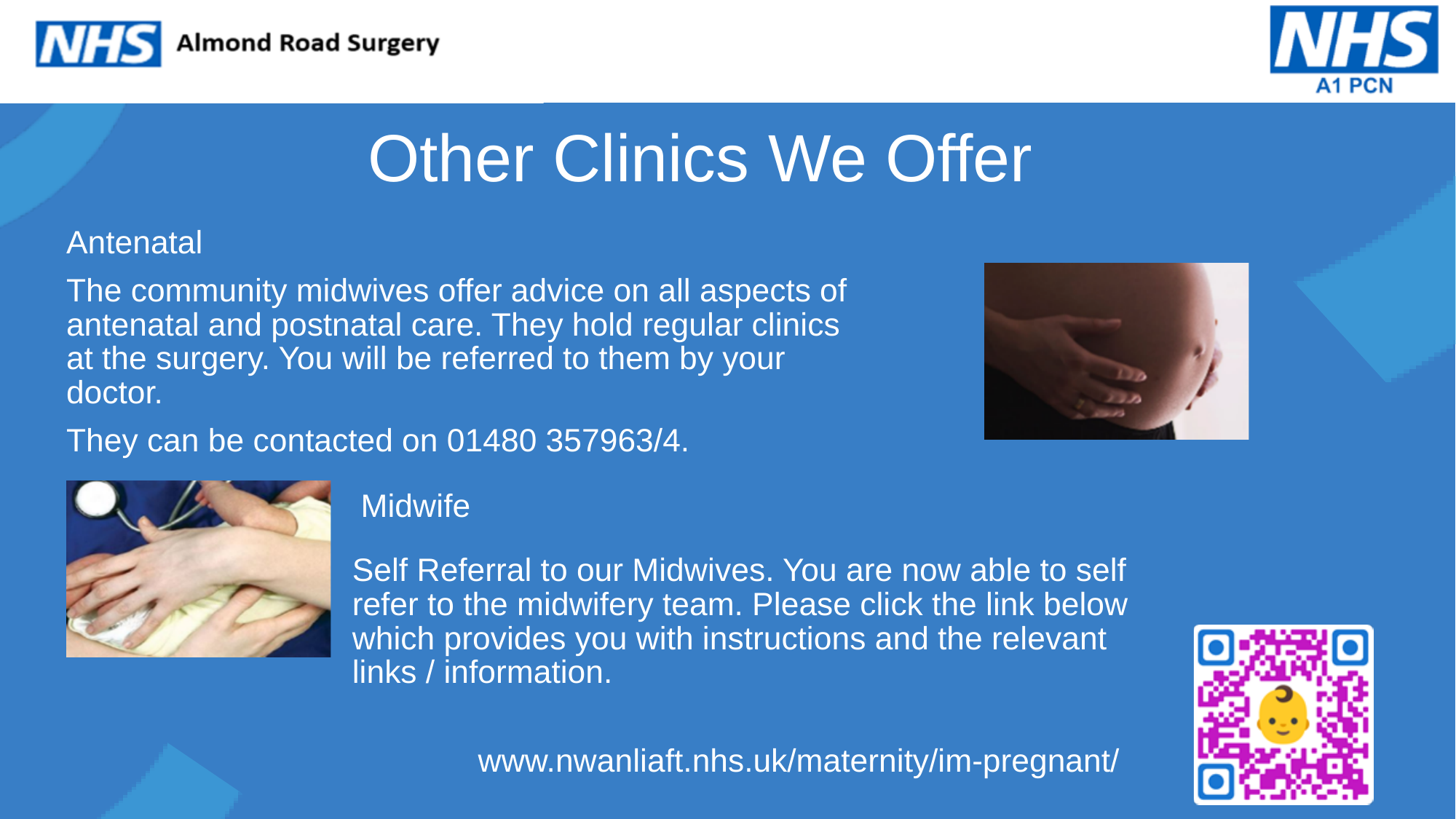

Other Clinics We Offer
Antenatal

The community midwives offer advice on all aspects of antenatal and postnatal care. They hold regular clinics at the surgery. You will be referred to them by your doctor.

They can be contacted on 01480 357963/4.

Midwife
Self Referral to our Midwives. You are now able to self refer to the midwifery team. Please click the link below which provides you with instructions and the relevant links / information.

www.nwanliaft.nhs.uk/maternity/im-pregnant/